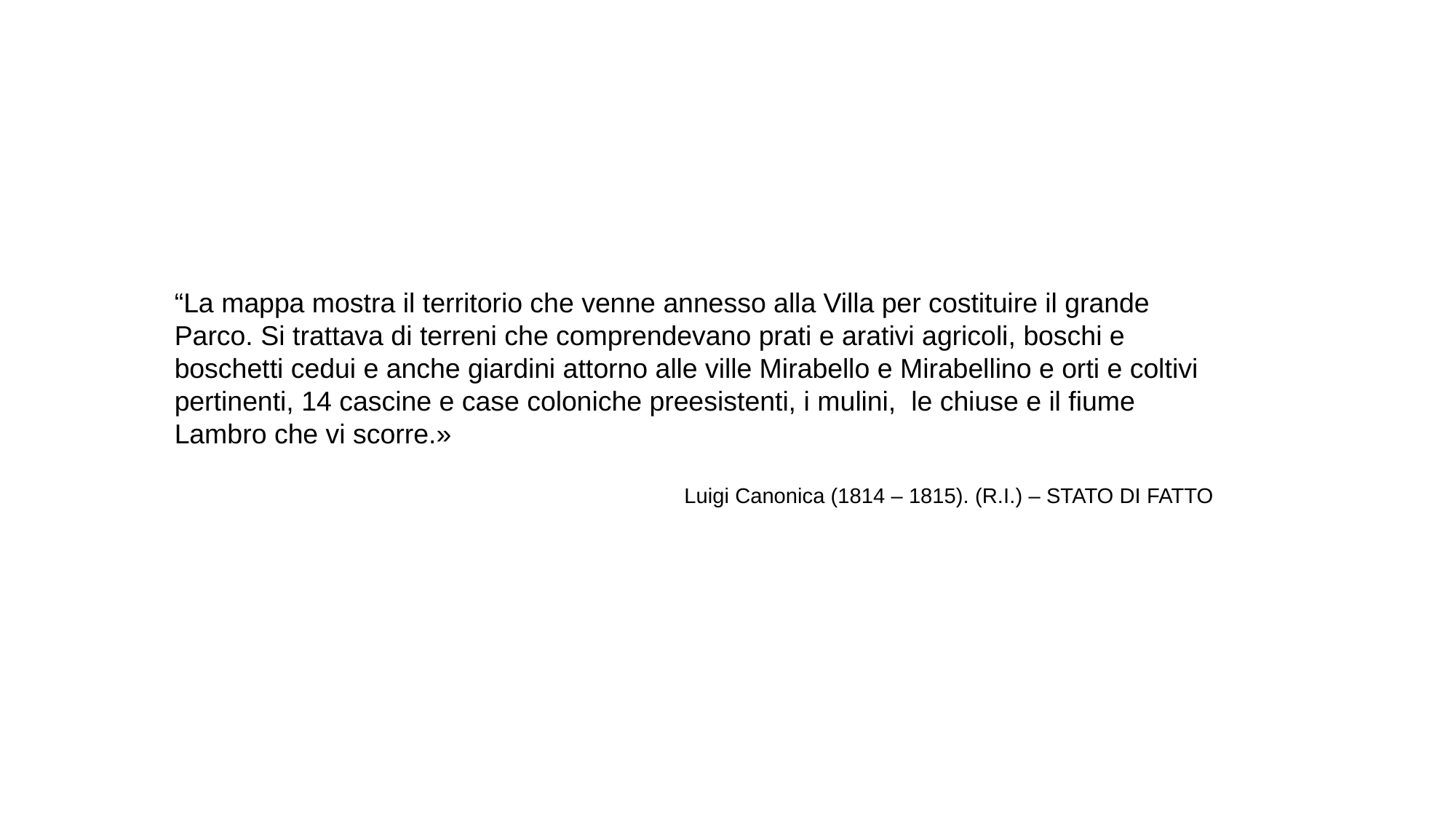

“La mappa mostra il territorio che venne annesso alla Villa per costituire il grande Parco. Si trattava di terreni che comprendevano prati e arativi agricoli, boschi e boschetti cedui e anche giardini attorno alle ville Mirabello e Mirabellino e orti e coltivi pertinenti, 14 cascine e case coloniche preesistenti, i mulini,  le chiuse e il fiume Lambro che vi scorre.»

Luigi Canonica (1814 – 1815). (R.I.) – STATO DI FATTO